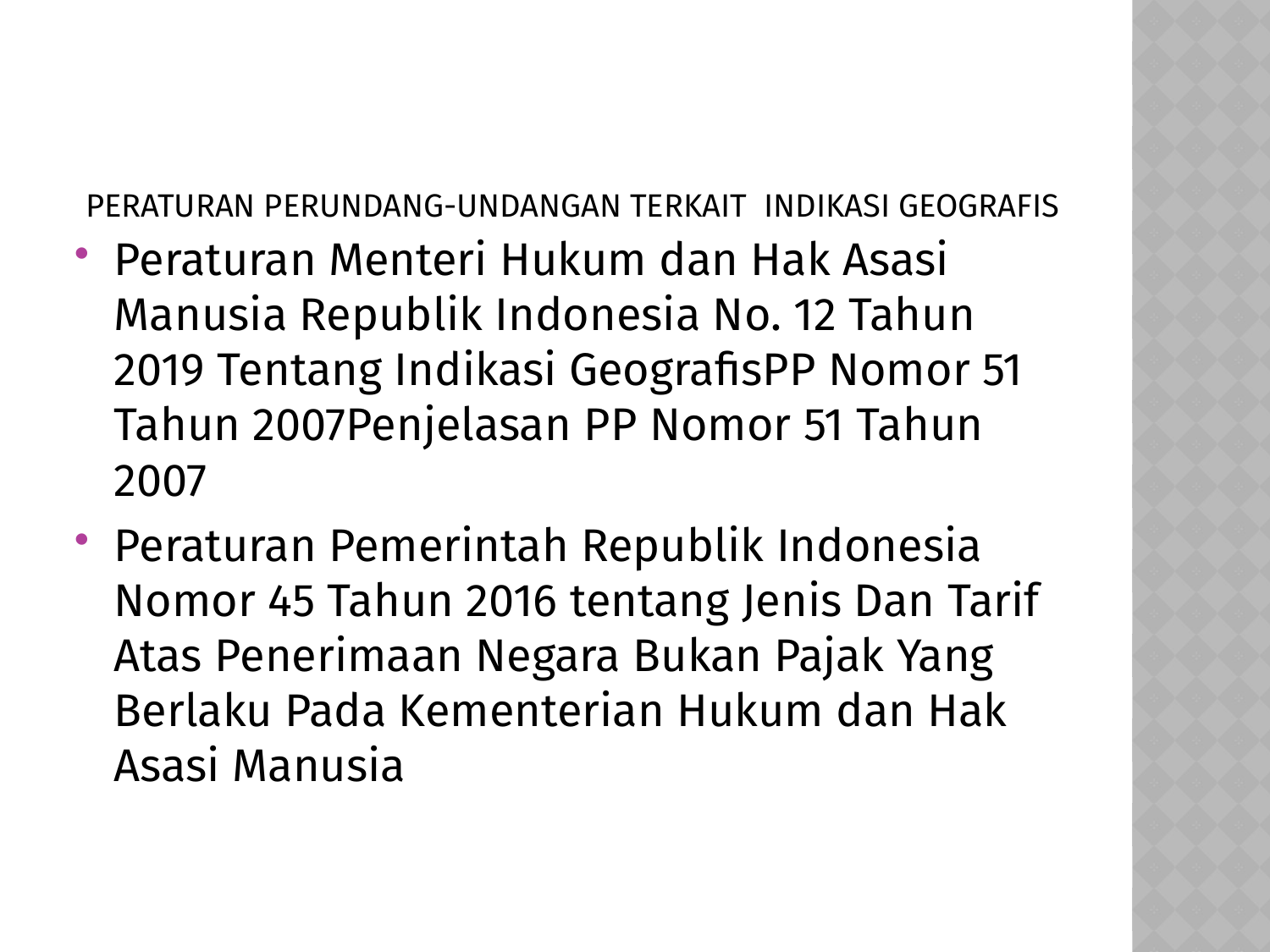

# Peraturan Perundang-undangan Terkait  Indikasi Geografis
Peraturan Menteri Hukum dan Hak Asasi Manusia Republik Indonesia No. 12 Tahun 2019 Tentang Indikasi GeografisPP Nomor 51 Tahun 2007Penjelasan PP Nomor 51 Tahun 2007
Peraturan Pemerintah Republik Indonesia Nomor 45 Tahun 2016 tentang Jenis Dan Tarif Atas Penerimaan Negara Bukan Pajak Yang Berlaku Pada Kementerian Hukum dan Hak Asasi Manusia